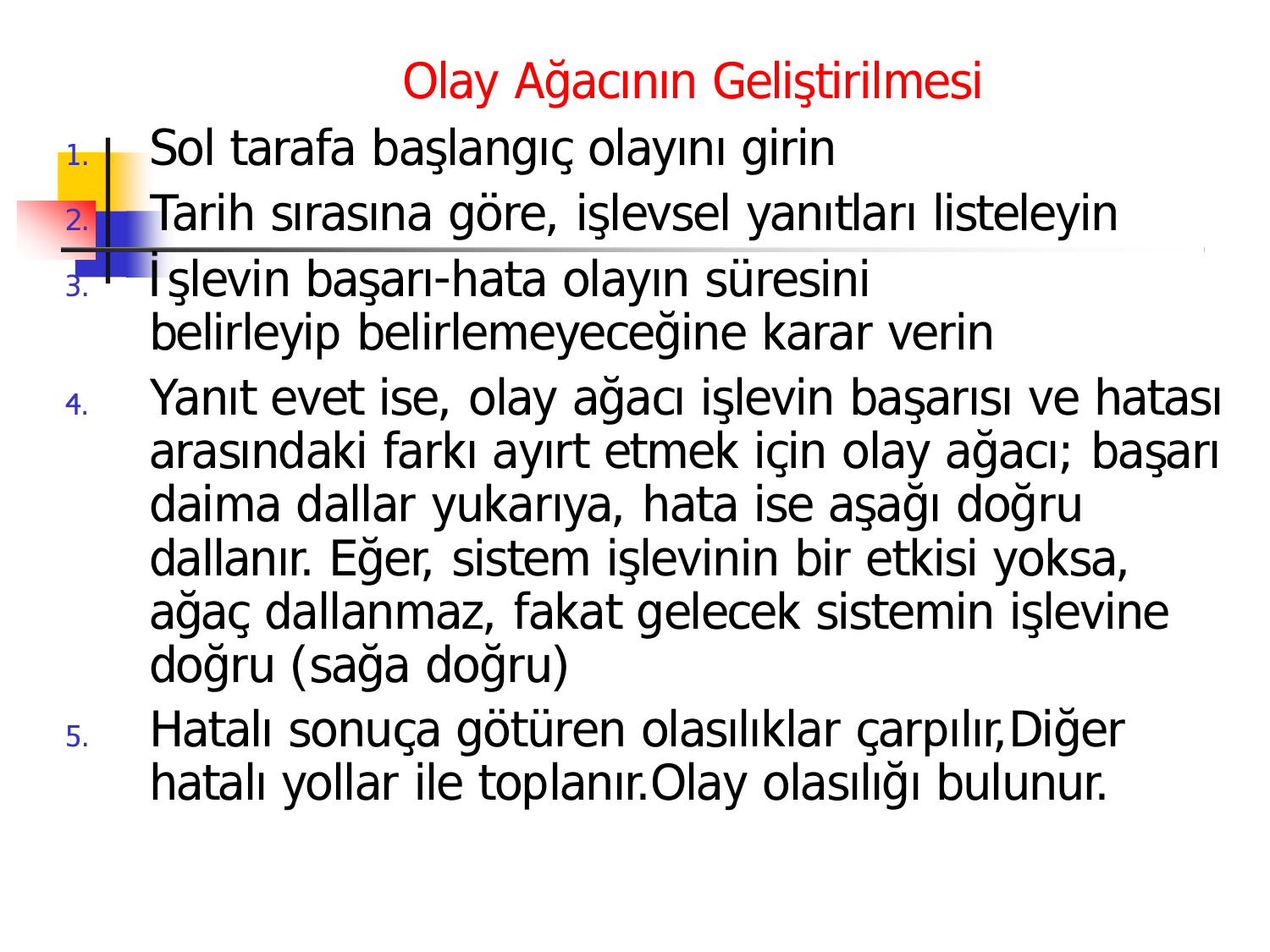

Olay Ağacının Geliştirilmesi
Sol tarafa başlangıç olayını girin
Tarih sırasına göre, işlevsel yanıtları listeleyin
İşlevin başarı-hata olayın süresini belirleyip belirlemeyeceğine karar verin
Yanıt evet ise, olay ağacı işlevin başarısı ve hatası arasındaki farkı ayırt etmek için olay ağacı; başarı daima dallar yukarıya, hata ise aşağı doğru dallanır. Eğer, sistem işlevinin bir etkisi yoksa, ağaç dallanmaz, fakat gelecek sistemin işlevine doğru (sağa doğru)
Hatalı sonuça götüren olasılıklar çarpılır,Diğer hatalı yollar ile toplanır.Olay olasılığı bulunur.